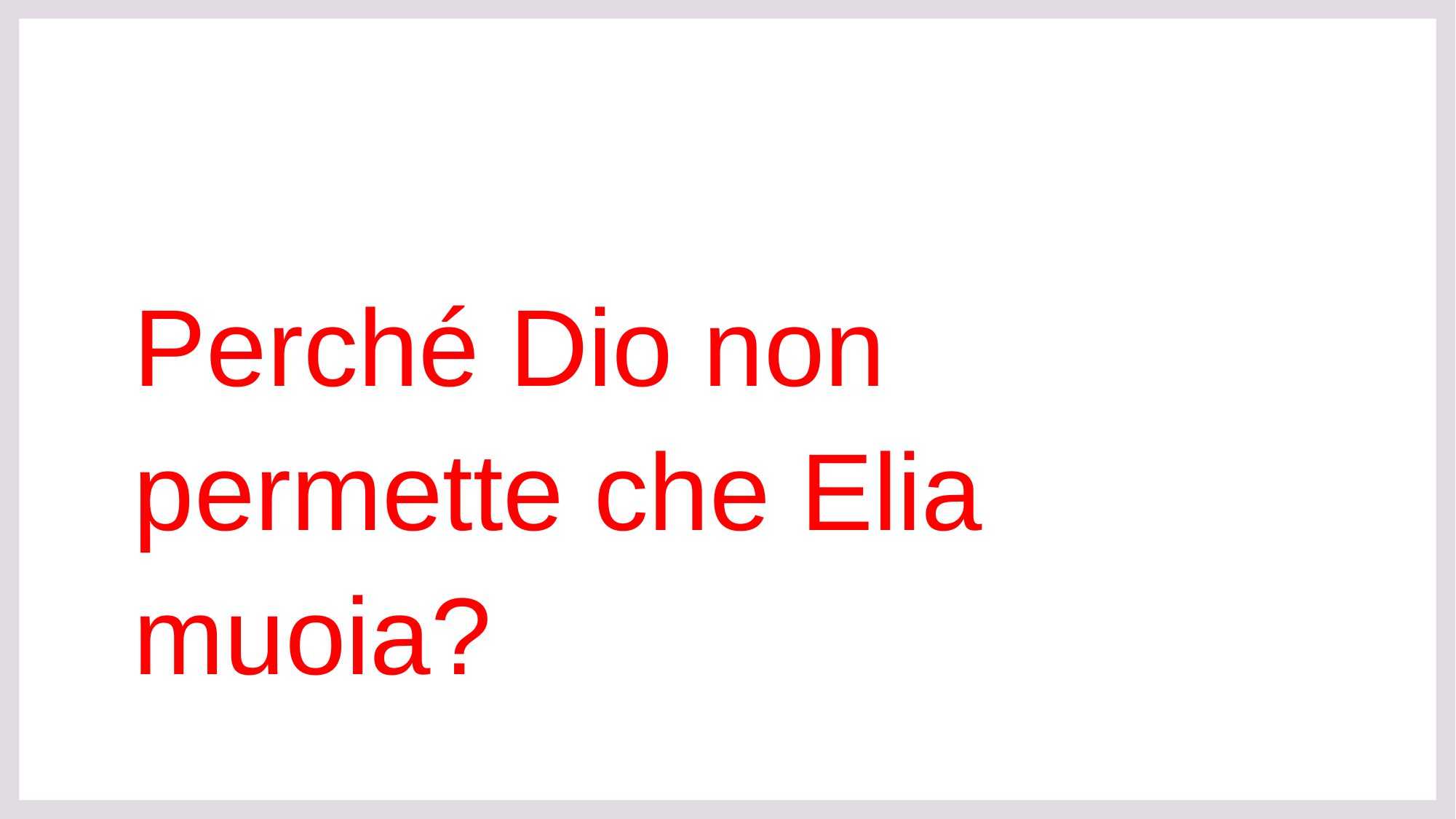

Perché Dio non permette che Elia muoia?